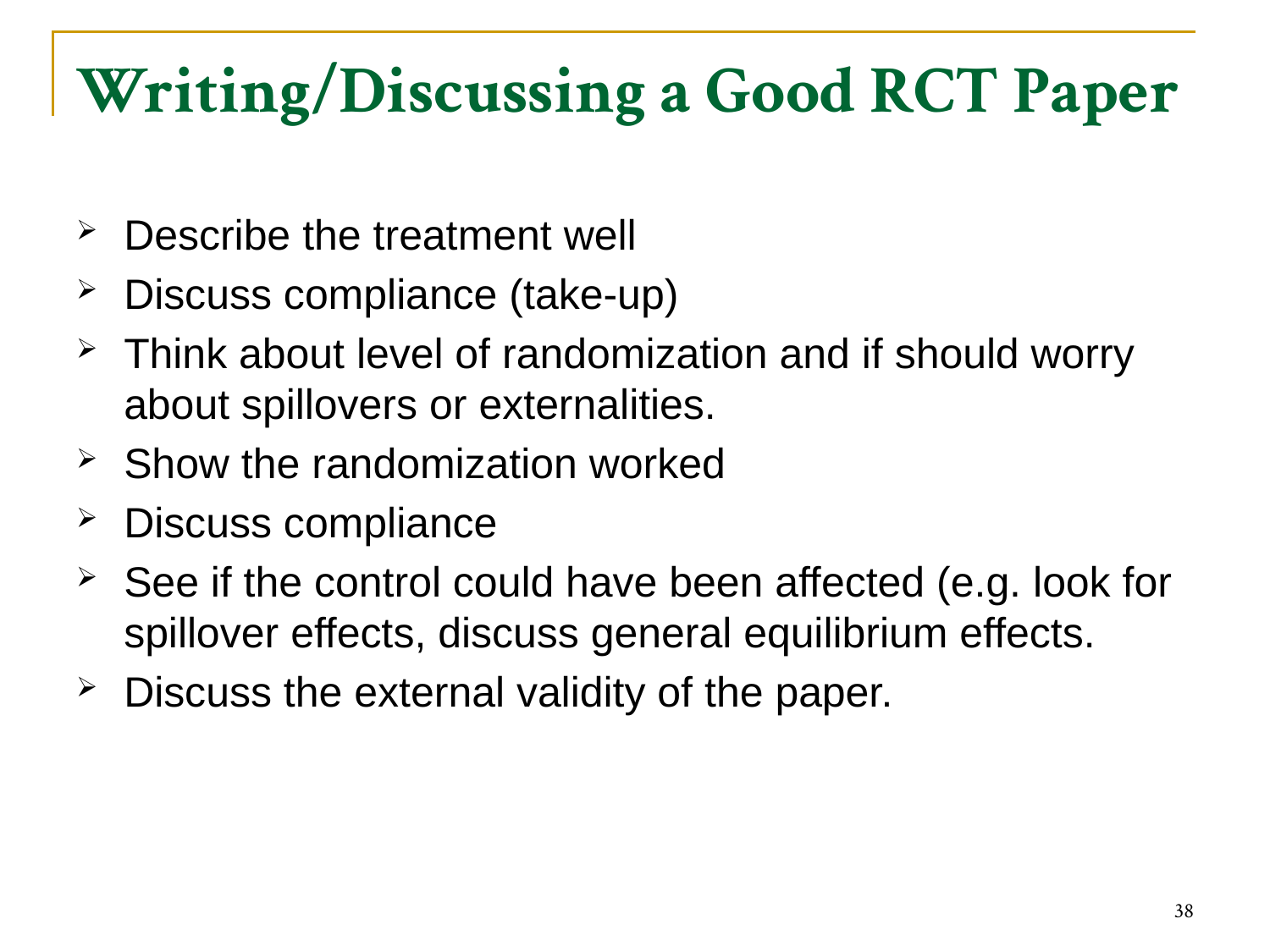

# Writing/Discussing a Good RCT Paper
Describe the treatment well
Discuss compliance (take-up)
Think about level of randomization and if should worry about spillovers or externalities.
Show the randomization worked
Discuss compliance
See if the control could have been affected (e.g. look for spillover effects, discuss general equilibrium effects.
Discuss the external validity of the paper.

38